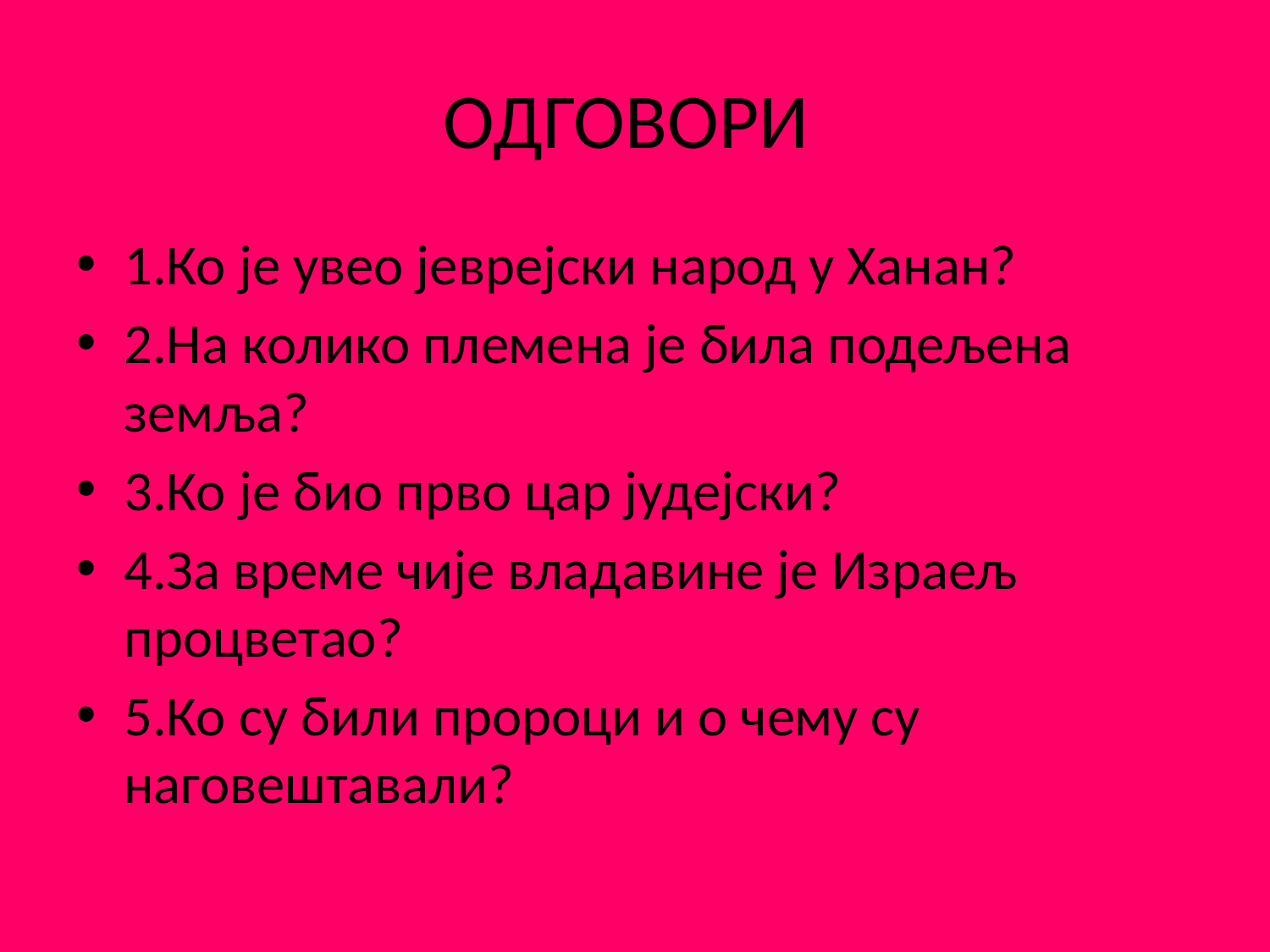

# ОДГОВОРИ
1.Ко је увео јеврејски народ у Ханан?
2.На колико племена је била подељена земља?
3.Ко је био прво цар јудејски?
4.За време чије владавине је Израељ процветао?
5.Ко су били пророци и о чему су наговештавали?